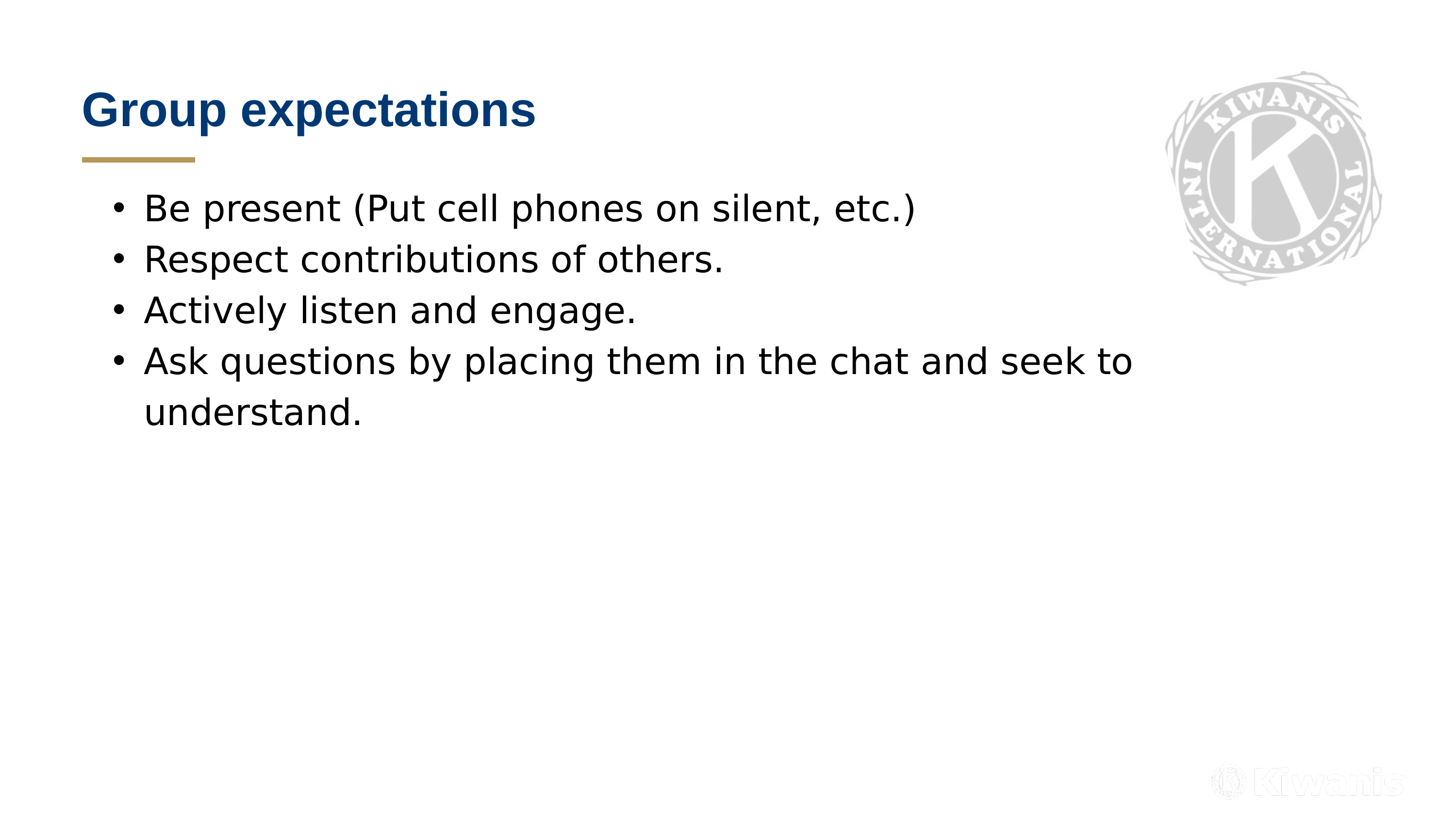

Group expectations

Be present (Put cell phones on silent, etc.)
Respect contributions of others.
Actively listen and engage.
Ask questions by placing them in the chat and seek to understand.